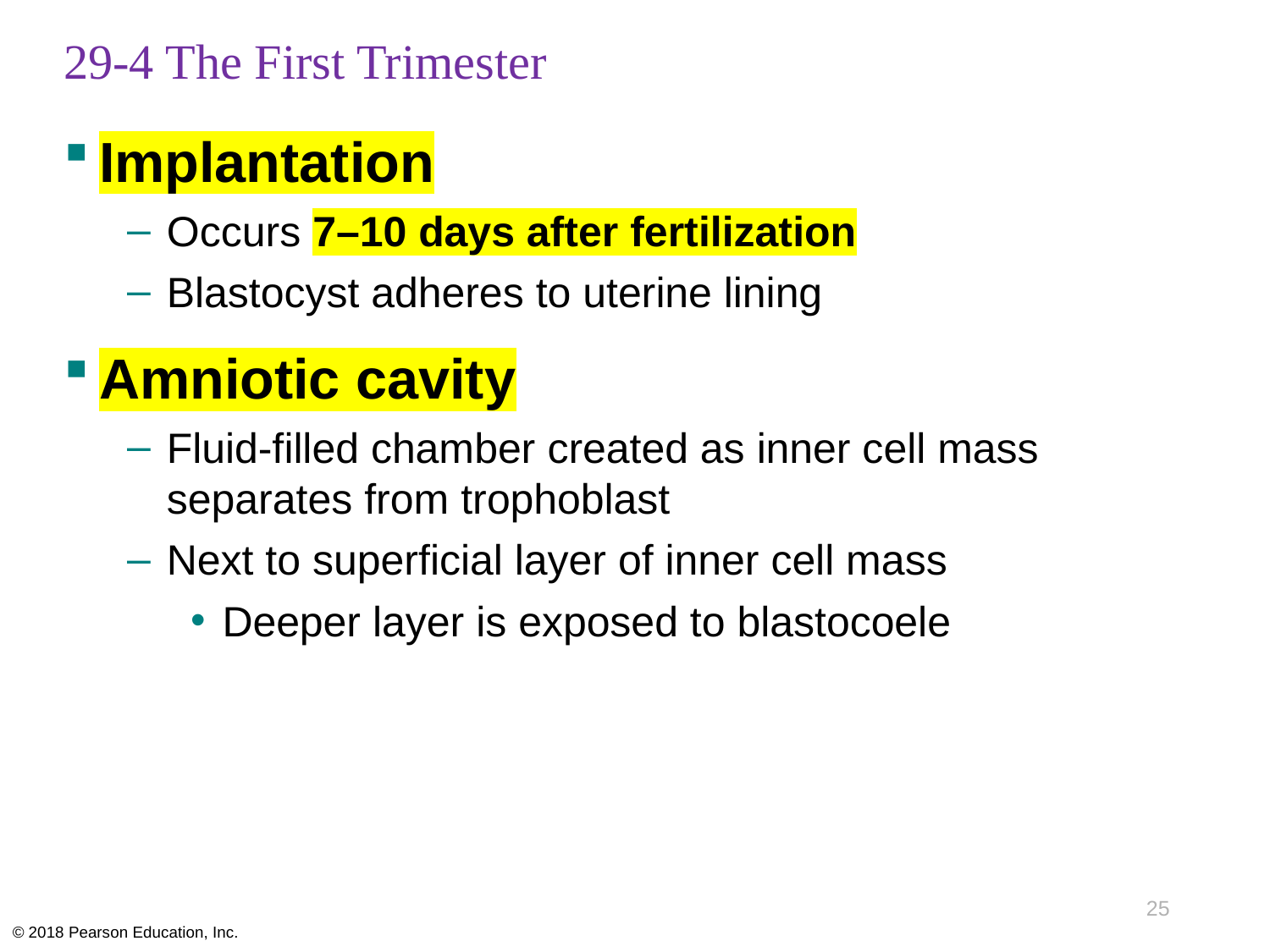

# 29-4 The First Trimester
Implantation
Occurs 7–10 days after fertilization
Blastocyst adheres to uterine lining
Amniotic cavity
Fluid-filled chamber created as inner cell mass separates from trophoblast
Next to superficial layer of inner cell mass
Deeper layer is exposed to blastocoele

25